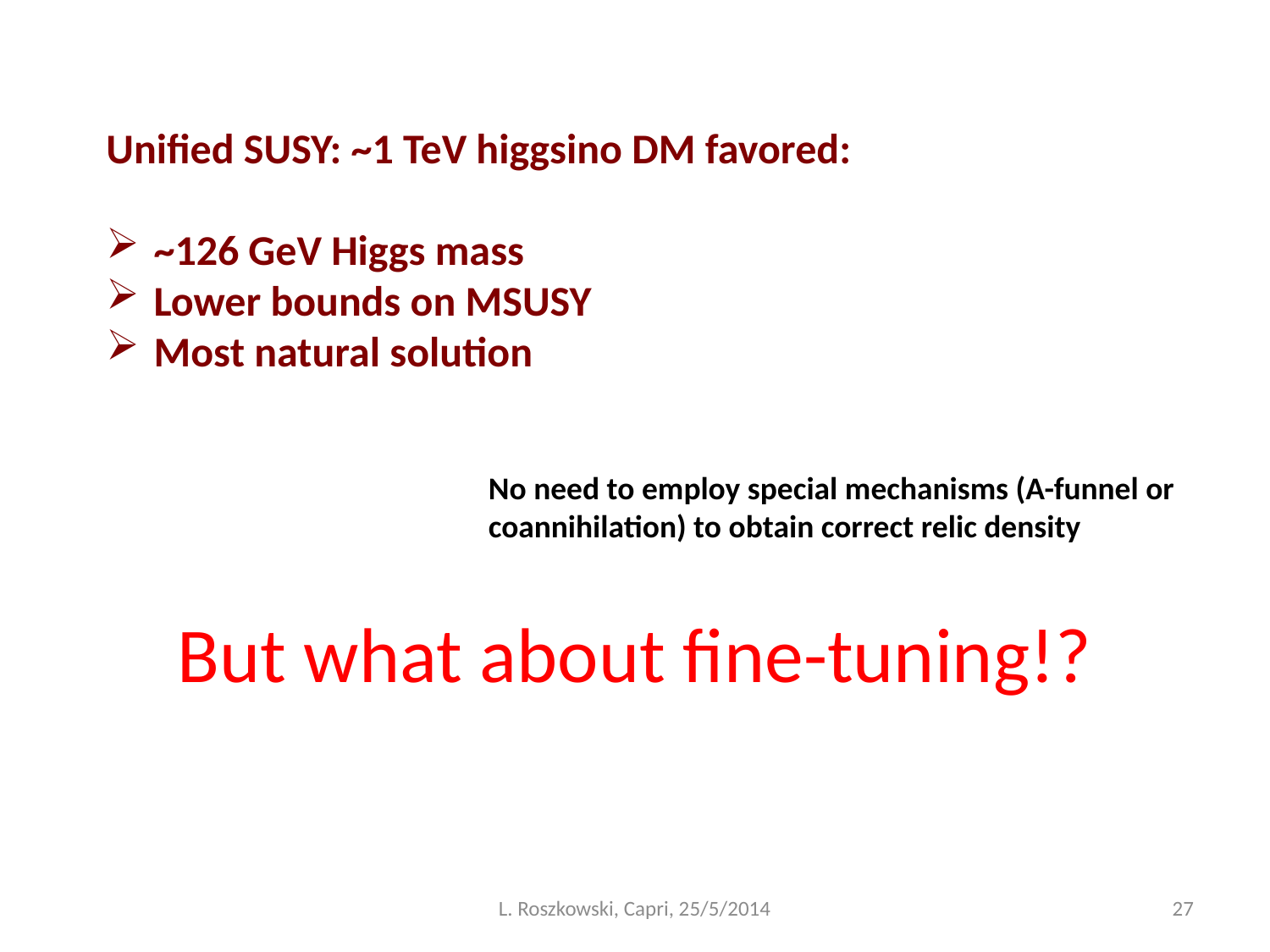

Unified SUSY: ~1 TeV higgsino DM favored:

~126 GeV Higgs mass
Lower bounds on MSUSY
Most natural solution
No need to employ special mechanisms (A-funnel or coannihilation) to obtain correct relic density
But what about fine-tuning!?
L. Roszkowski, Capri, 25/5/2014
27